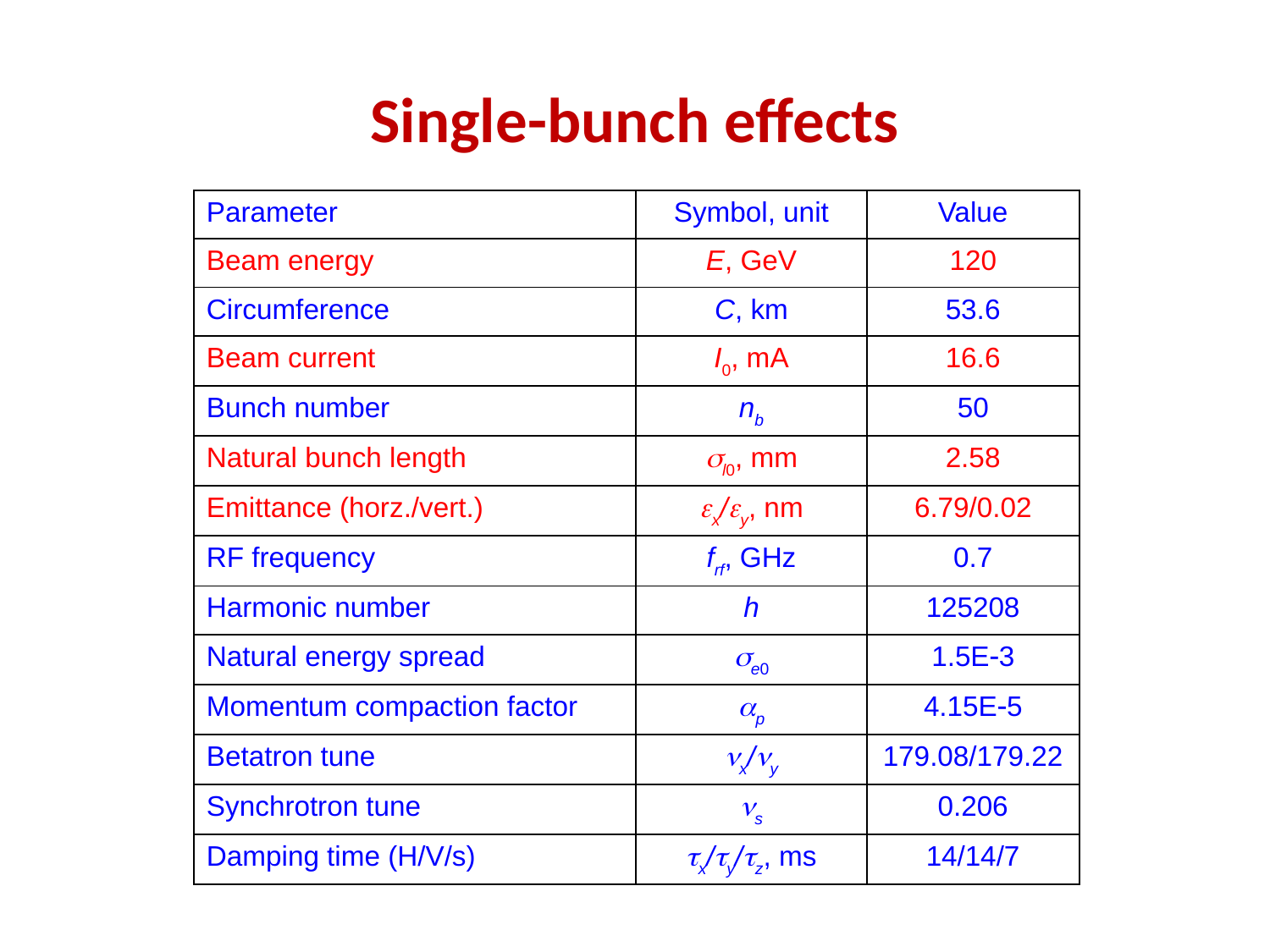

# Single-bunch effects
| Parameter | Symbol, unit | Value |
| --- | --- | --- |
| Beam energy | E, GeV | 120 |
| Circumference | C, km | 53.6 |
| Beam current | I0, mA | 16.6 |
| Bunch number | nb | 50 |
| Natural bunch length | σl0, mm | 2.58 |
| Emittance (horz./vert.) | εx/εy, nm | 6.79/0.02 |
| RF frequency | frf, GHz | 0.7 |
| Harmonic number | h | 125208 |
| Natural energy spread | σe0 | 1.5E−3 |
| Momentum compaction factor | αp | 4.15E−5 |
| Betatron tune | νx/νy | 179.08/179.22 |
| Synchrotron tune | νs | 0.206 |
| Damping time (H/V/s) | τx/τy/τz, ms | 14/14/7 |